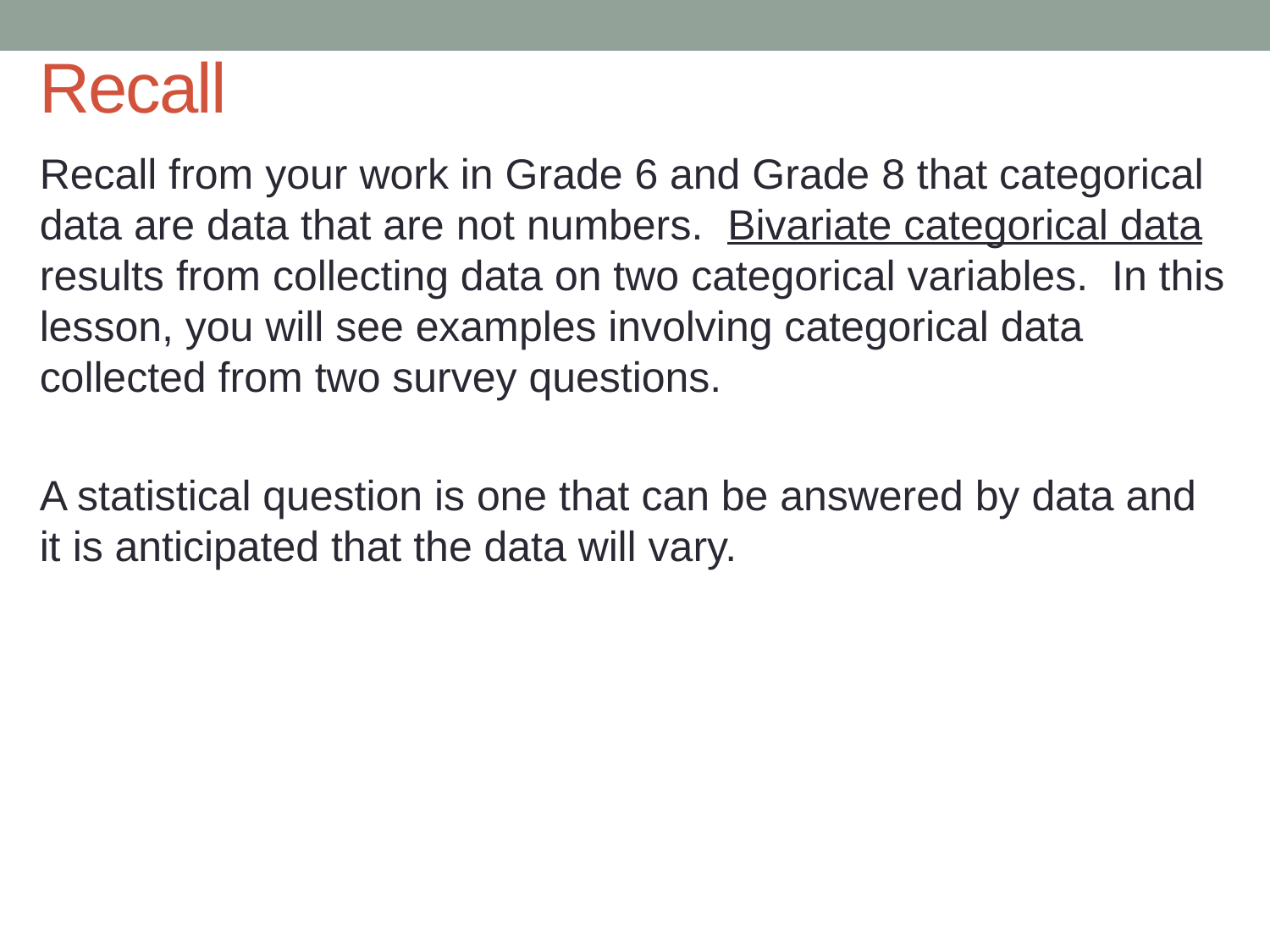

# Recall
Recall from your work in Grade 6 and Grade 8 that categorical data are data that are not numbers.  Bivariate categorical data results from collecting data on two categorical variables.  In this lesson, you will see examples involving categorical data collected from two survey questions.

A statistical question is one that can be answered by data and it is anticipated that the data will vary.